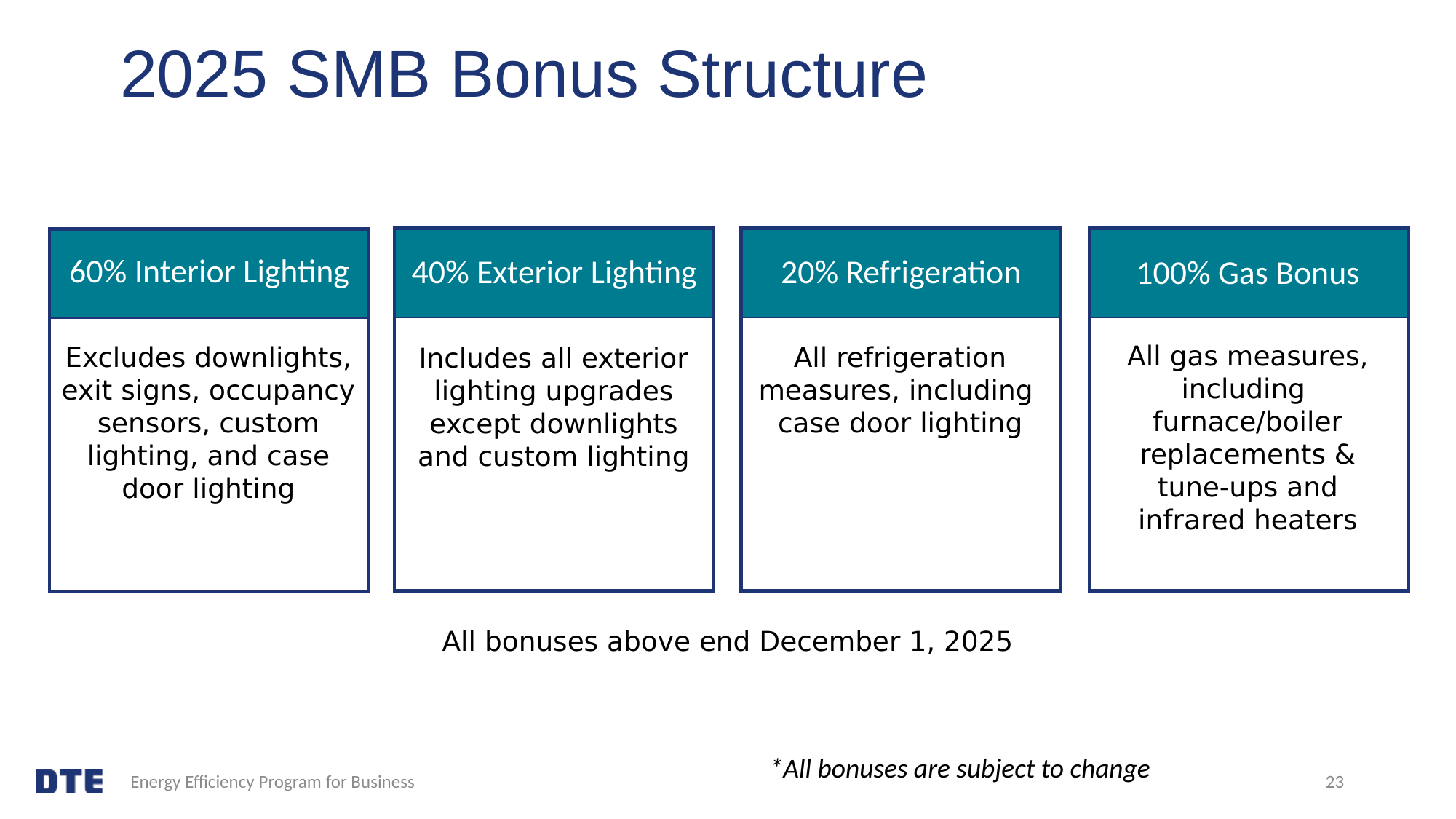

# 2025 SMB Bonus Structure

60% Interior Lighting
40% Exterior Lighting
20% Refrigeration
100% Gas Bonus
All gas measures, including
furnace/boiler replacements & tune-ups and infrared heaters
All refrigeration measures, including
case door lighting

Excludes downlights, exit signs, occupancy sensors, custom lighting, and case door lighting

Includes all exterior lighting upgrades except downlights and custom lighting

All bonuses above end December 1, 2025

*All bonuses are subject to change
23
Energy Efficiency Program for Business